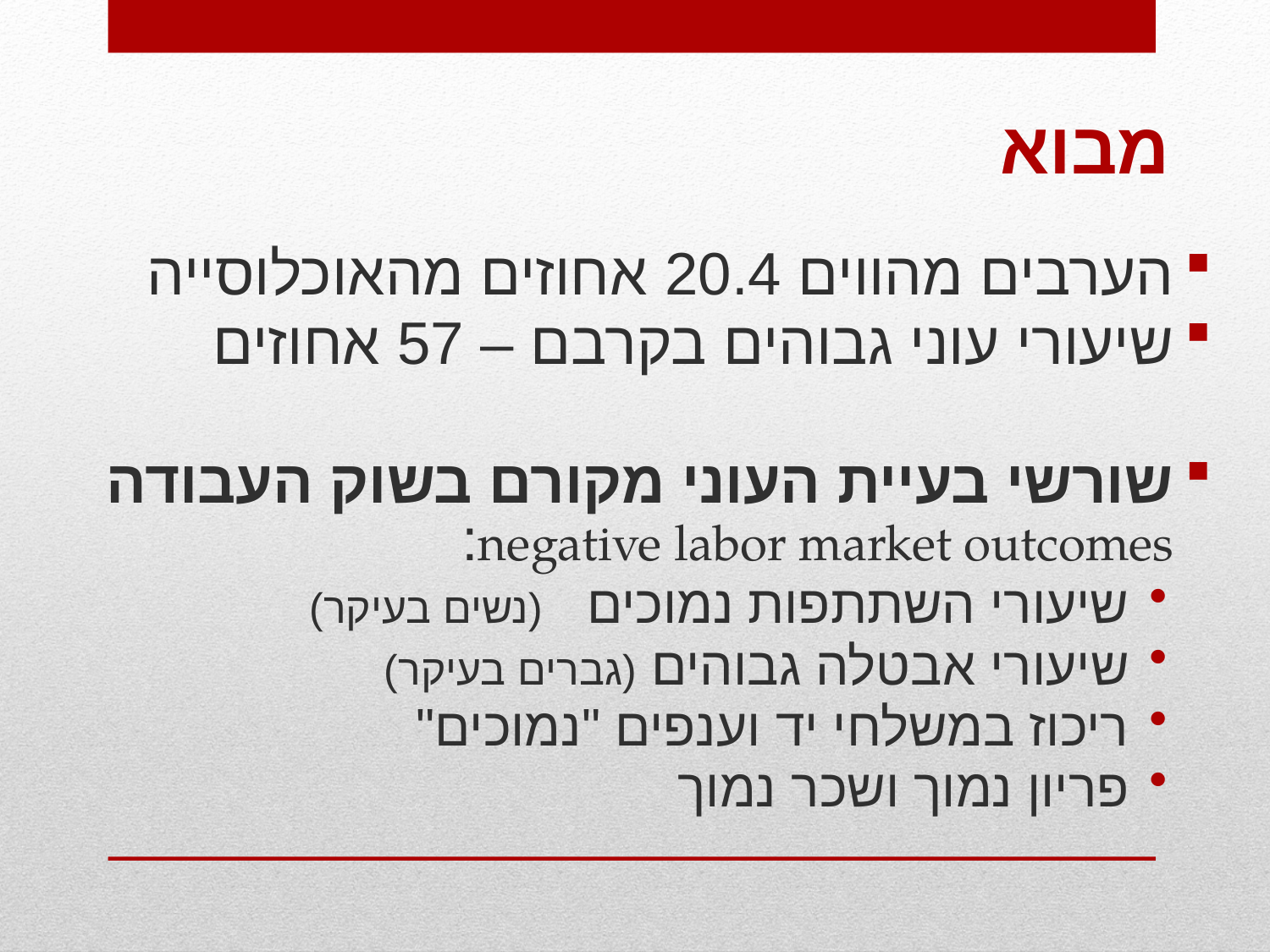

מבוא

הערבים מהווים 20.4 אחוזים מהאוכלוסייה
שיעורי עוני גבוהים בקרבם – 57 אחוזים

שורשי בעיית העוני מקורם בשוק העבודה negative labor market outcomes:
שיעורי השתתפות נמוכים   (נשים בעיקר)
שיעורי אבטלה גבוהים (גברים בעיקר)
ריכוז במשלחי יד וענפים "נמוכים"
פריון נמוך ושכר נמוך